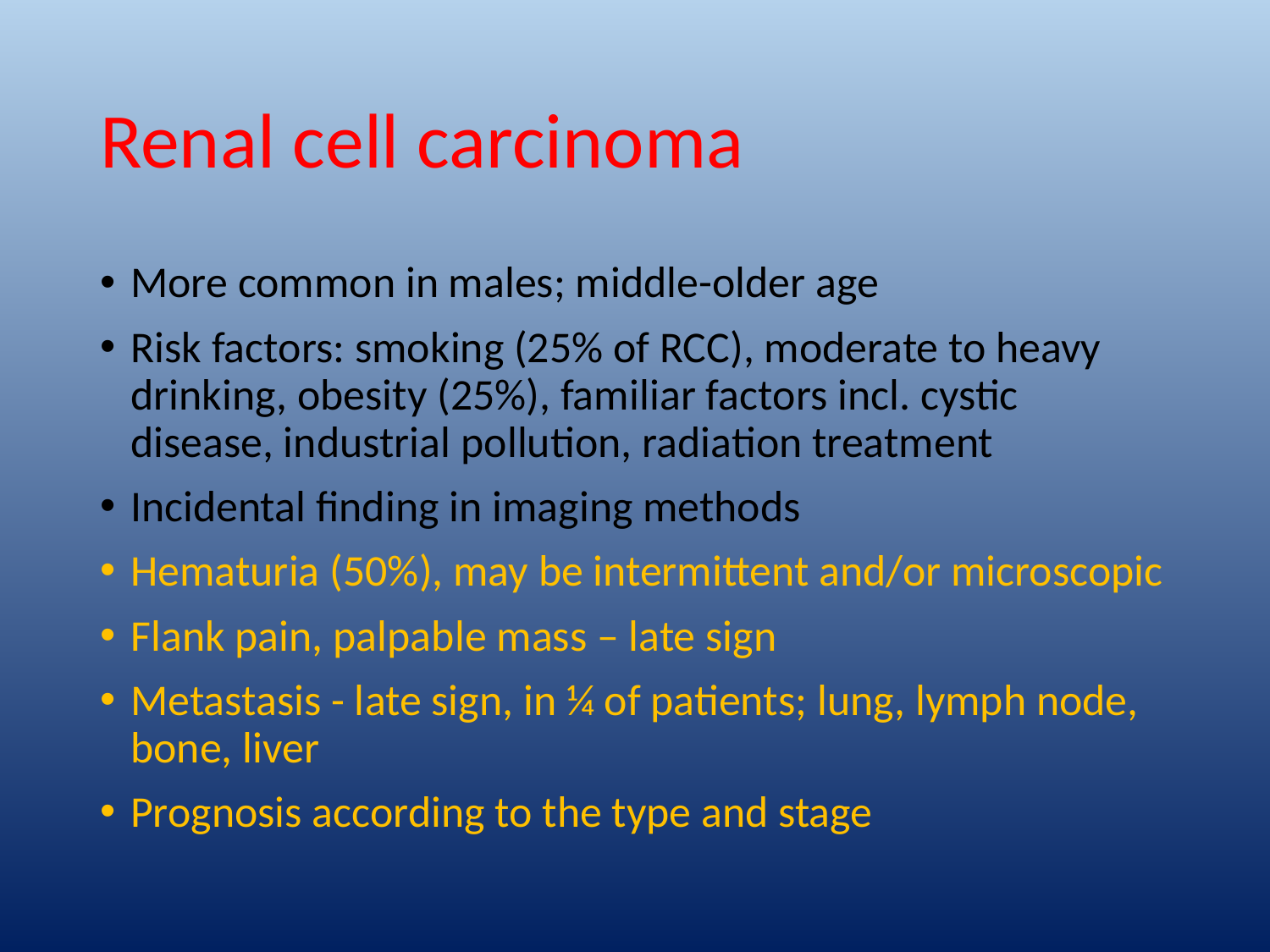

# Renal cell carcinoma
More common in males; middle-older age
Risk factors: smoking (25% of RCC), moderate to heavy drinking, obesity (25%), familiar factors incl. cystic disease, industrial pollution, radiation treatment
Incidental finding in imaging methods
Hematuria (50%), may be intermittent and/or microscopic
Flank pain, palpable mass – late sign
Metastasis - late sign, in ¼ of patients; lung, lymph node, bone, liver
Prognosis according to the type and stage